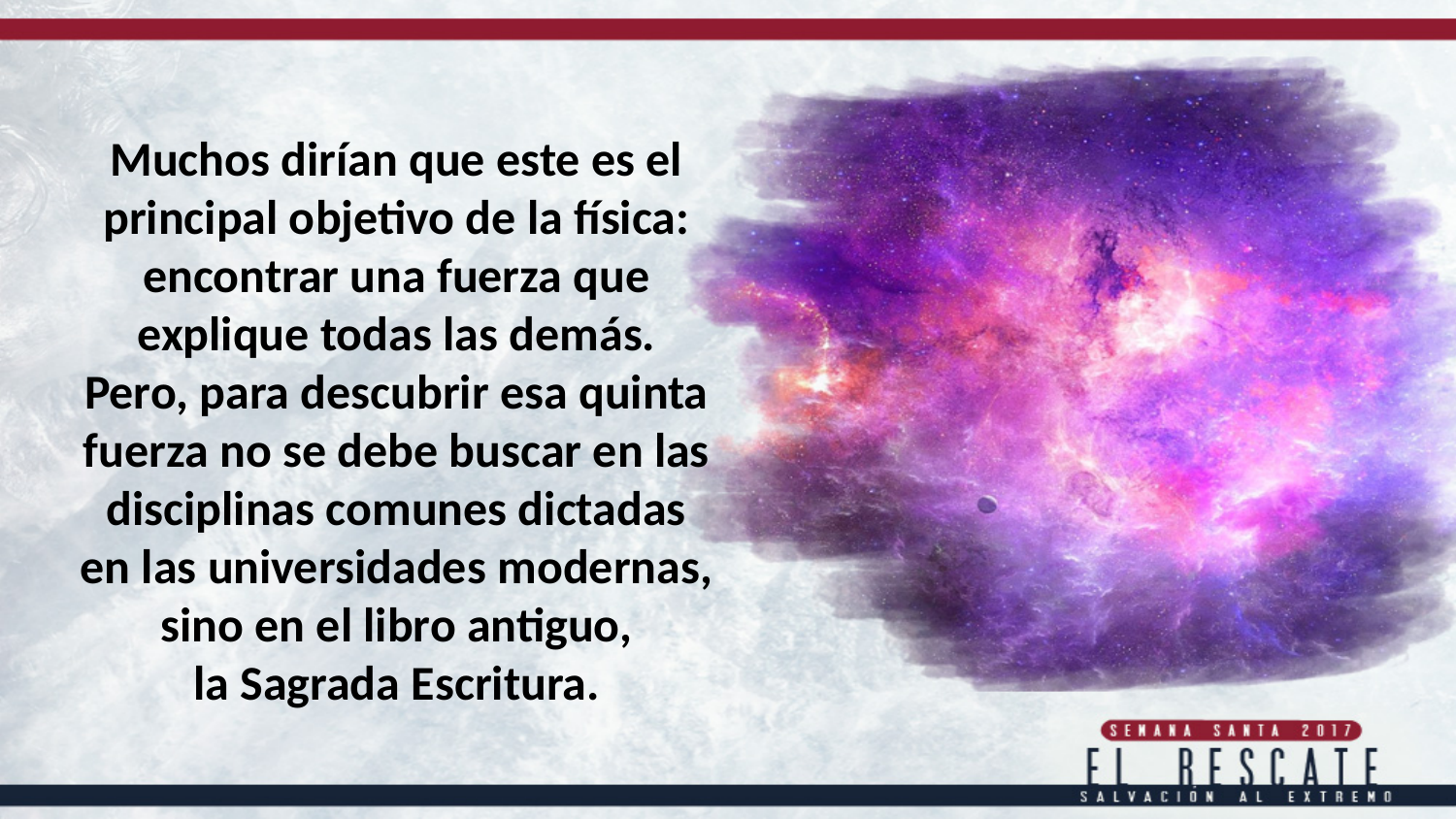

Muchos dirían que este es el principal objetivo de la física: encontrar una fuerza que explique todas las demás.
Pero, para descubrir esa quinta fuerza no se debe buscar en las disciplinas comunes dictadas en las universidades modernas, sino en el libro antiguo,
la Sagrada Escritura.